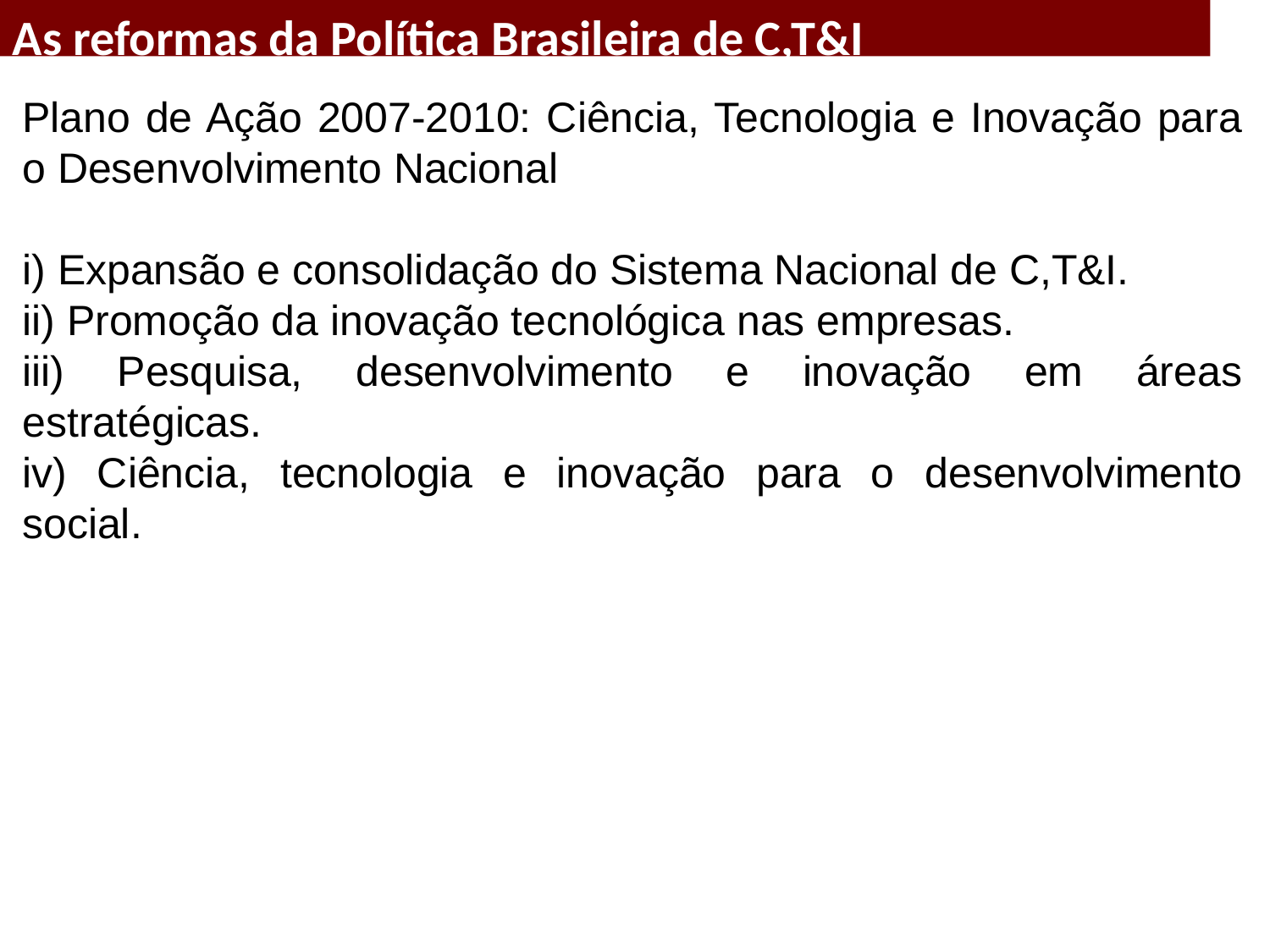

As reformas da Política Brasileira de C,T&I
Plano de Ação 2007-2010: Ciência, Tecnologia e Inovação para o Desenvolvimento Nacional

i) Expansão e consolidação do Sistema Nacional de C,T&I.
ii) Promoção da inovação tecnológica nas empresas.
iii) Pesquisa, desenvolvimento e inovação em áreas estratégicas.
iv) Ciência, tecnologia e inovação para o desenvolvimento social.